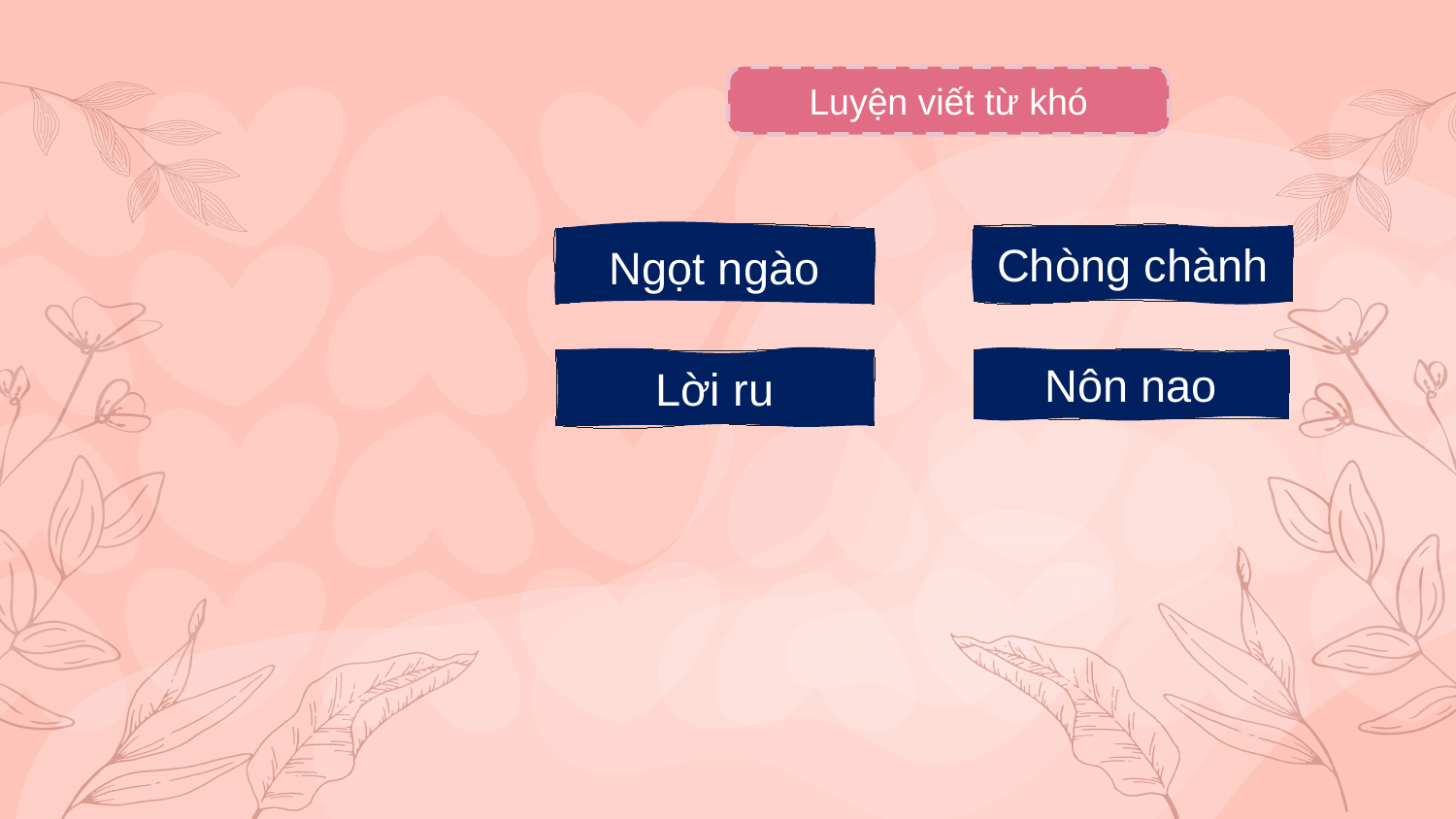

Luyện viết từ khó
Chòng chành
Ngọt ngào
Lời ru
Nôn nao